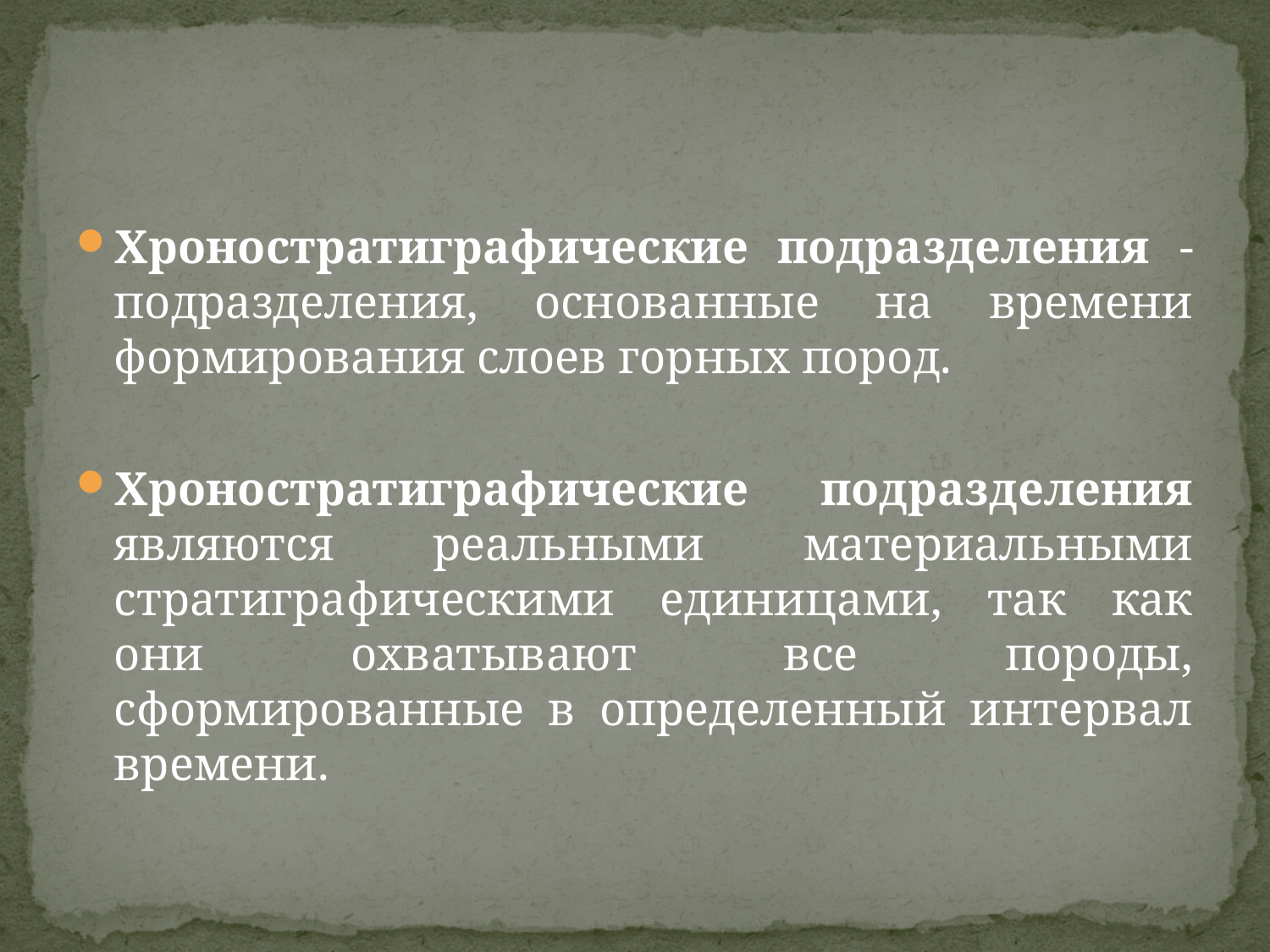

Хроностратиграфические подразделения - подразделения, основанные на времени формирования слоев горных пород.

Хроностратиграфические подразделения являются реальными материальными стратиграфическими единицами, так как они охватывают все породы, сформированные в определенный интервал времени.